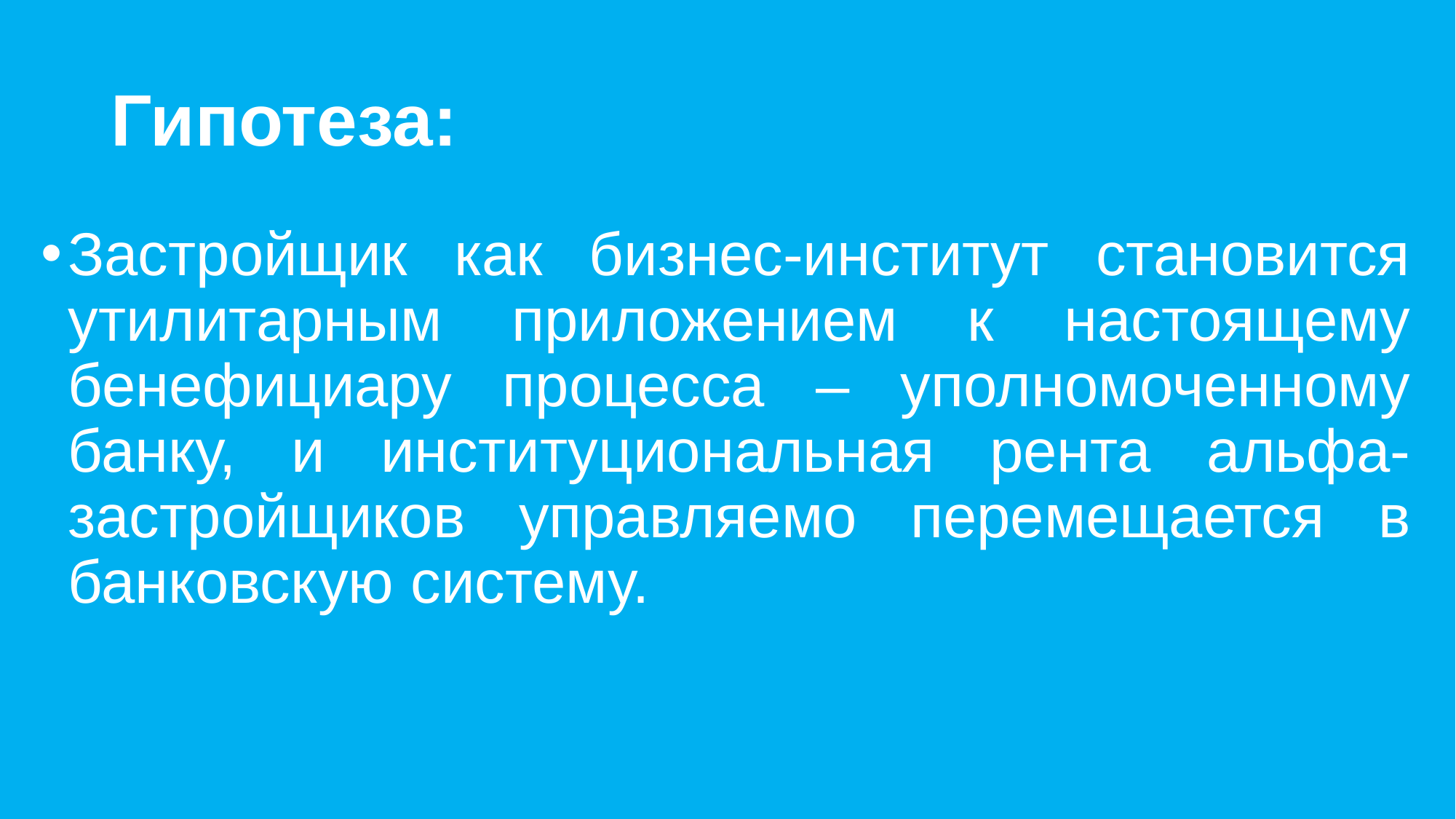

# Гипотеза:
Застройщик как бизнес-институт становится утилитарным приложением к настоящему бенефициару процесса – уполномоченному банку, и институциональная рента альфа-застройщиков управляемо перемещается в банковскую систему.